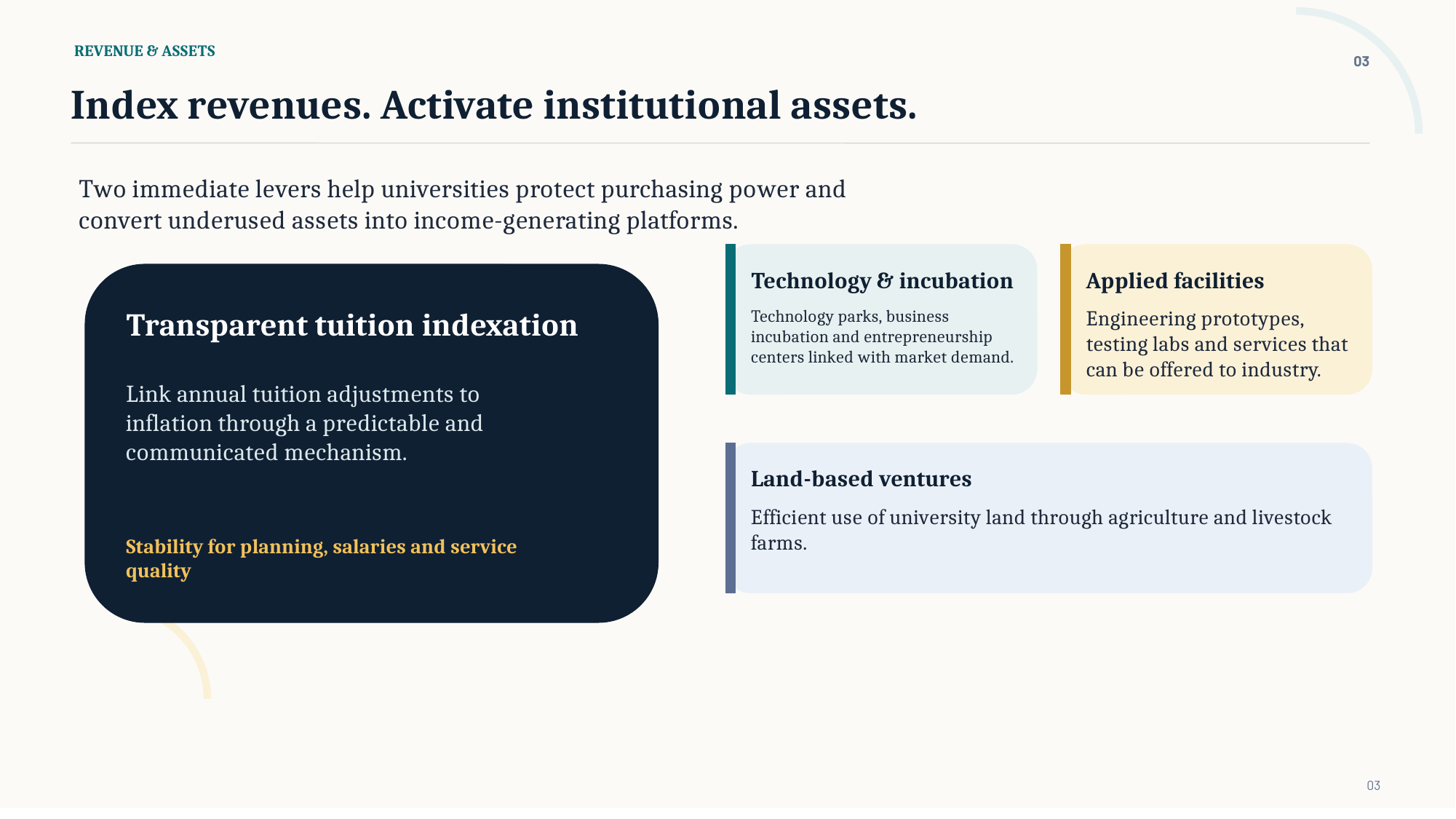

REVENUE & ASSETS
03
Index revenues. Activate institutional assets.

Two immediate levers help universities protect purchasing power and convert underused assets into income-generating platforms.

Technology & incubation
Applied facilities

Transparent tuition indexation
Technology parks, business incubation and entrepreneurship centers linked with market demand.
Engineering prototypes, testing labs and services that can be offered to industry.
Link annual tuition adjustments to inflation through a predictable and communicated mechanism.

Land-based ventures
Efficient use of university land through agriculture and livestock farms.
Stability for planning, salaries and service quality

03